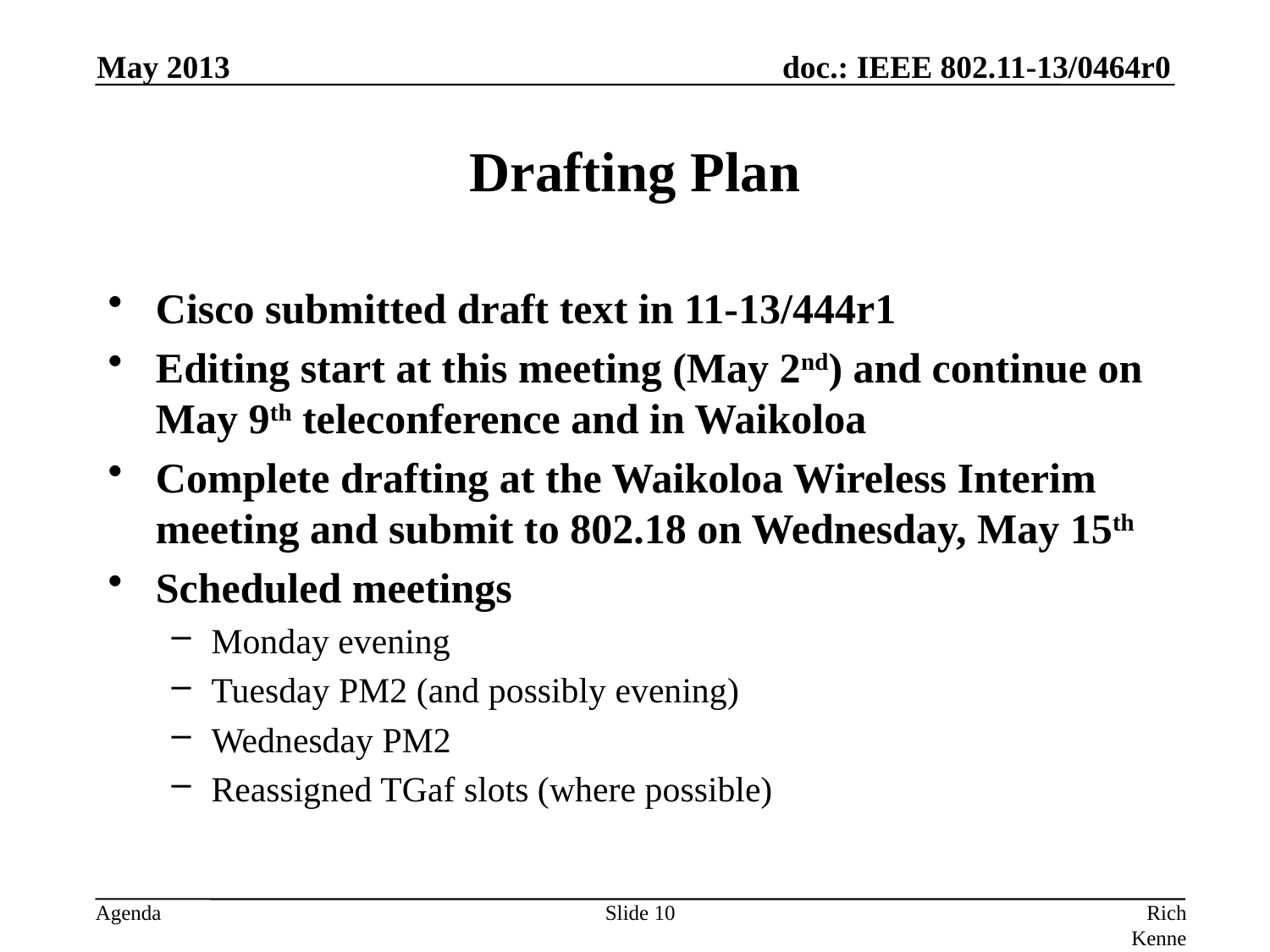

May 2013
# Drafting Plan
Cisco submitted draft text in 11-13/444r1
Editing start at this meeting (May 2nd) and continue on May 9th teleconference and in Waikoloa
Complete drafting at the Waikoloa Wireless Interim meeting and submit to 802.18 on Wednesday, May 15th
Scheduled meetings
Monday evening
Tuesday PM2 (and possibly evening)
Wednesday PM2
Reassigned TGaf slots (where possible)

Slide 10
Rich Kennedy, Research In Motion